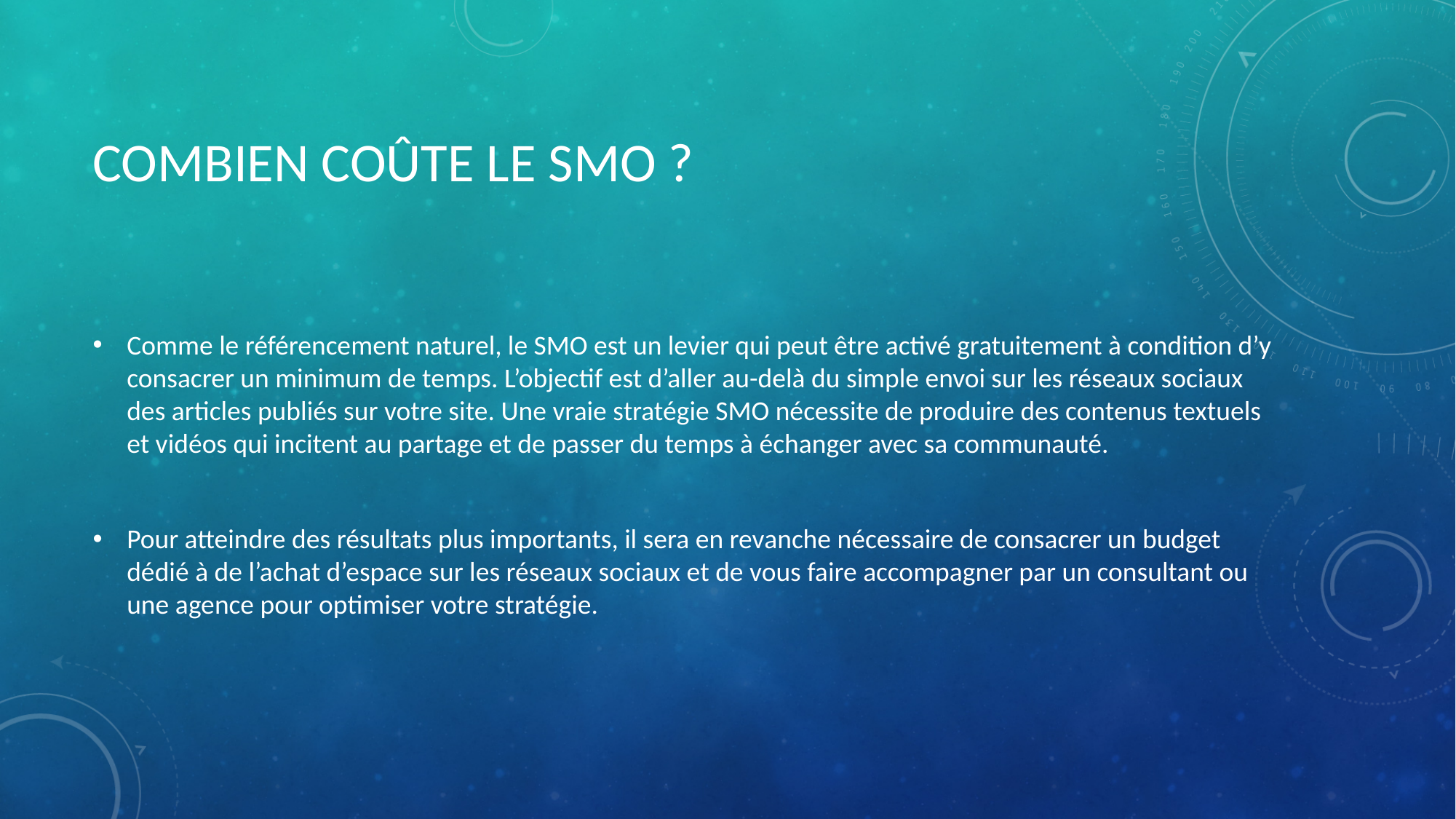

# COMBIEN COÛTE LE SMO ?
Comme le référencement naturel, le SMO est un levier qui peut être activé gratuitement à condition d’y consacrer un minimum de temps. L’objectif est d’aller au-delà du simple envoi sur les réseaux sociaux des articles publiés sur votre site. Une vraie stratégie SMO nécessite de produire des contenus textuels et vidéos qui incitent au partage et de passer du temps à échanger avec sa communauté.

Pour atteindre des résultats plus importants, il sera en revanche nécessaire de consacrer un budget dédié à de l’achat d’espace sur les réseaux sociaux et de vous faire accompagner par un consultant ou une agence pour optimiser votre stratégie.